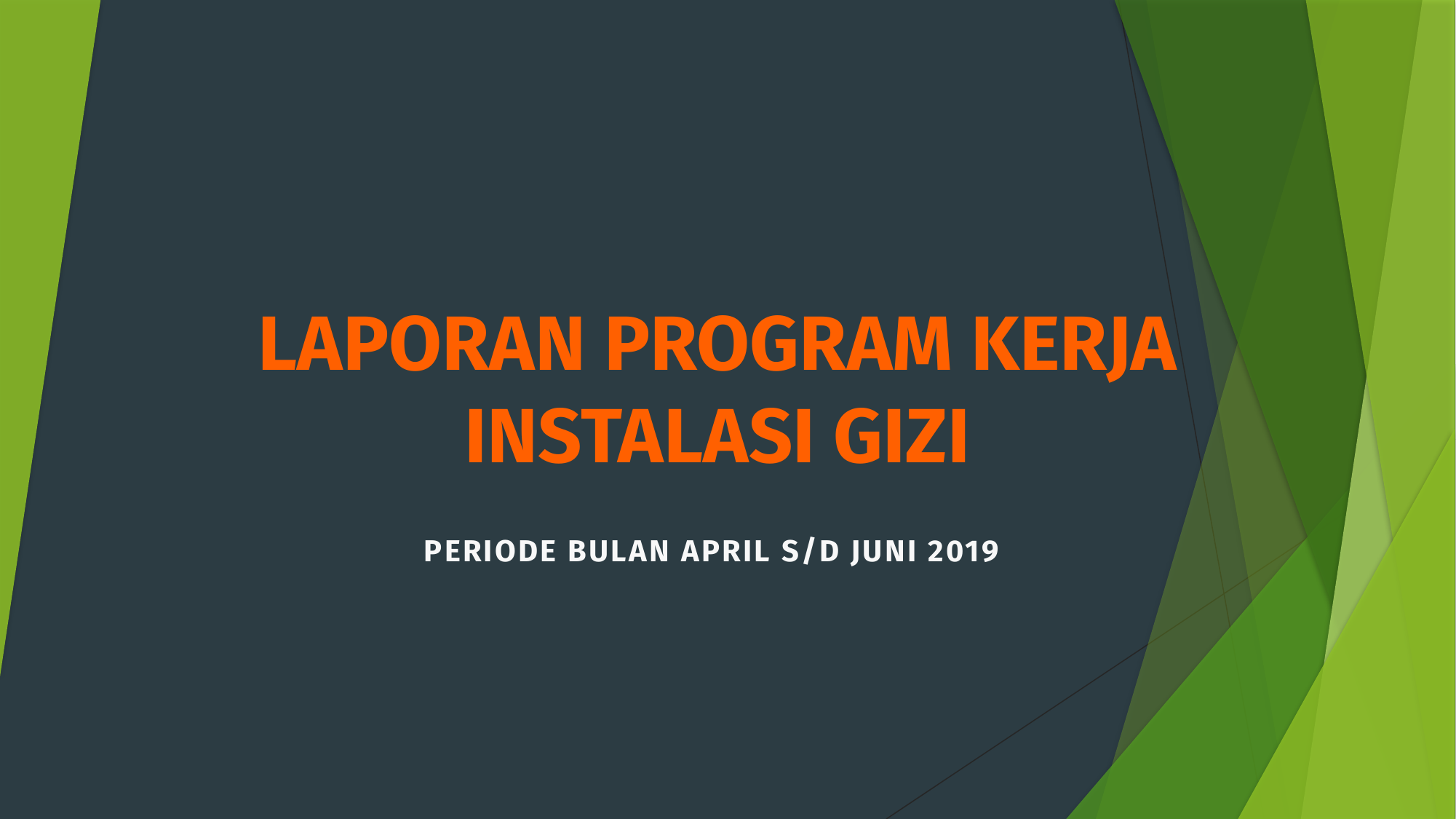

# LAPORAN PROGRAM KERJA INSTALASI GIZI
PERIODE BULAN APRIL S/D JUNI 2019